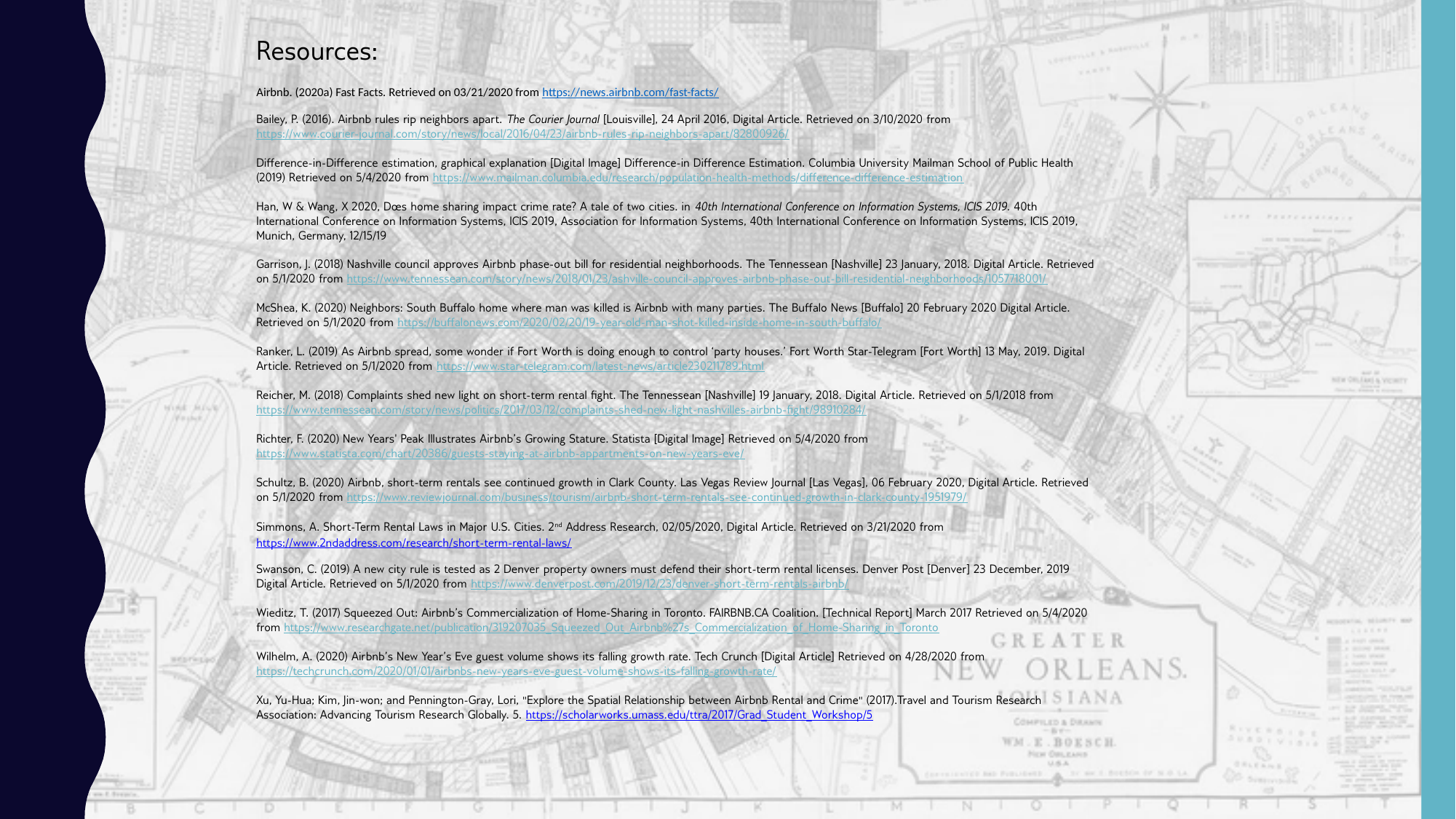

Resources:

Airbnb. (2020a) Fast Facts. Retrieved on 03/21/2020 from https://news.airbnb.com/fast-facts/
Bailey, P. (2016). Airbnb rules rip neighbors apart. The Courier Journal [Louisville], 24 April 2016, Digital Article. Retrieved on 3/10/2020 from https://www.courier-journal.com/story/news/local/2016/04/23/airbnb-rules-rip-neighbors-apart/82800926/

Difference-in-Difference estimation, graphical explanation [Digital Image] Difference-in Difference Estimation. Columbia University Mailman School of Public Health (2019) Retrieved on 5/4/2020 from https://www.mailman.columbia.edu/research/population-health-methods/difference-difference-estimation

Han, W & Wang, X 2020, Does home sharing impact crime rate? A tale of two cities. in 40th International Conference on Information Systems, ICIS 2019. 40th International Conference on Information Systems, ICIS 2019, Association for Information Systems, 40th International Conference on Information Systems, ICIS 2019, Munich, Germany, 12/15/19

Garrison, J. (2018) Nashville council approves Airbnb phase-out bill for residential neighborhoods. The Tennessean [Nashville] 23 January, 2018. Digital Article. Retrieved on 5/1/2020 from https://www.tennessean.com/story/news/2018/01/23/ashville-council-approves-airbnb-phase-out-bill-residential-neighborhoods/1057718001/

McShea, K. (2020) Neighbors: South Buffalo home where man was killed is Airbnb with many parties. The Buffalo News [Buffalo] 20 February 2020 Digital Article. Retrieved on 5/1/2020 from https://buffalonews.com/2020/02/20/19-year-old-man-shot-killed-inside-home-in-south-buffalo/

Ranker, L. (2019) As Airbnb spread, some wonder if Fort Worth is doing enough to control ‘party houses.’ Fort Worth Star-Telegram [Fort Worth] 13 May, 2019. Digital Article. Retrieved on 5/1/2020 from https://www.star-telegram.com/latest-news/article230211789.html

Reicher, M. (2018) Complaints shed new light on short-term rental fight. The Tennessean [Nashville] 19 January, 2018. Digital Article. Retrieved on 5/1/2018 from https://www.tennessean.com/story/news/politics/2017/03/12/complaints-shed-new-light-nashvilles-airbnb-fight/98910284/

Richter, F. (2020) New Years' Peak Illustrates Airbnb’s Growing Stature. Statista [Digital Image] Retrieved on 5/4/2020 from https://www.statista.com/chart/20386/guests-staying-at-airbnb-appartments-on-new-years-eve/

Schultz, B. (2020) Airbnb, short-term rentals see continued growth in Clark County. Las Vegas Review Journal [Las Vegas], 06 February 2020, Digital Article. Retrieved on 5/1/2020 from https://www.reviewjournal.com/business/tourism/airbnb-short-term-rentals-see-continued-growth-in-clark-county-1951979/

Simmons, A. Short-Term Rental Laws in Major U.S. Cities. 2nd Address Research, 02/05/2020, Digital Article. Retrieved on 3/21/2020 from https://www.2ndaddress.com/research/short-term-rental-laws/
Swanson, C. (2019) A new city rule is tested as 2 Denver property owners must defend their short-term rental licenses. Denver Post [Denver] 23 December, 2019 Digital Article. Retrieved on 5/1/2020 from https://www.denverpost.com/2019/12/23/denver-short-term-rentals-airbnb/

Wieditz, T. (2017) Squeezed Out: Airbnb’s Commercialization of Home-Sharing in Toronto. FAIRBNB.CA Coalition. [Technical Report] March 2017 Retrieved on 5/4/2020 from https://www.researchgate.net/publication/319207035_Squeezed_Out_Airbnb%27s_Commercialization_of_Home-Sharing_in_Toronto

Wilhelm, A. (2020) Airbnb’s New Year’s Eve guest volume shows its falling growth rate. Tech Crunch [Digital Article] Retrieved on 4/28/2020 from https://techcrunch.com/2020/01/01/airbnbs-new-years-eve-guest-volume-shows-its-falling-growth-rate/

Xu, Yu-Hua; Kim, Jin-won; and Pennington-Gray, Lori, "Explore the Spatial Relationship between Airbnb Rental and Crime" (2017).Travel and Tourism Research Association: Advancing Tourism Research Globally. 5. https://scholarworks.umass.edu/ttra/2017/Grad_Student_Workshop/5